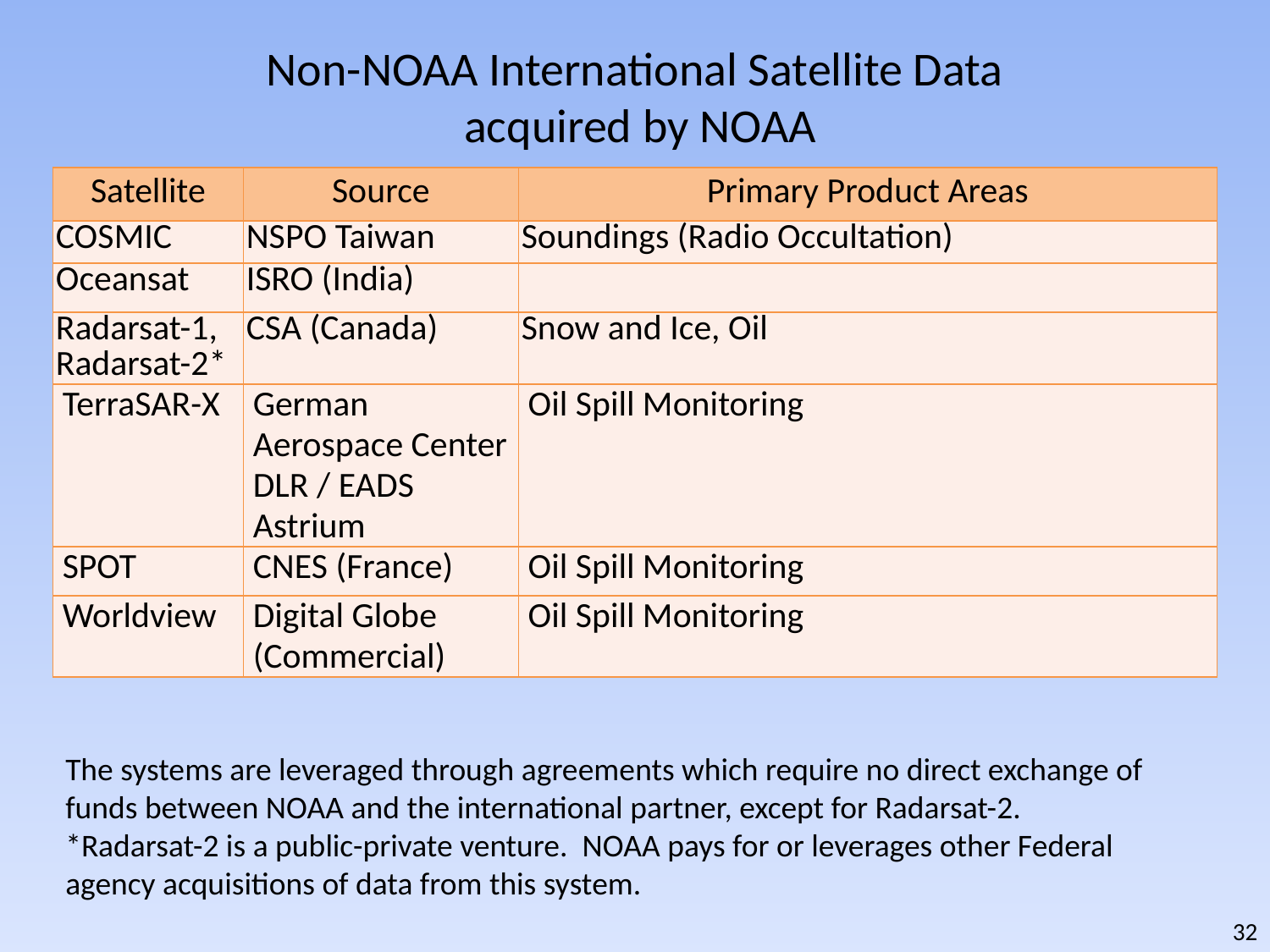

# Non-NOAA International Satellite Data acquired by NOAA
| Satellite | Source | Primary Product Areas |
| --- | --- | --- |
| COSMIC | NSPO Taiwan | Soundings (Radio Occultation) |
| Oceansat | ISRO (India) |  |
| Radarsat-1, Radarsat-2\* | CSA (Canada) | Snow and Ice, Oil |
| TerraSAR-X | German Aerospace Center DLR / EADS Astrium | Oil Spill Monitoring |
| SPOT | CNES (France) | Oil Spill Monitoring |
| Worldview | Digital Globe (Commercial) | Oil Spill Monitoring |
The systems are leveraged through agreements which require no direct exchange of funds between NOAA and the international partner, except for Radarsat-2.
*Radarsat-2 is a public-private venture.  NOAA pays for or leverages other Federal agency acquisitions of data from this system.